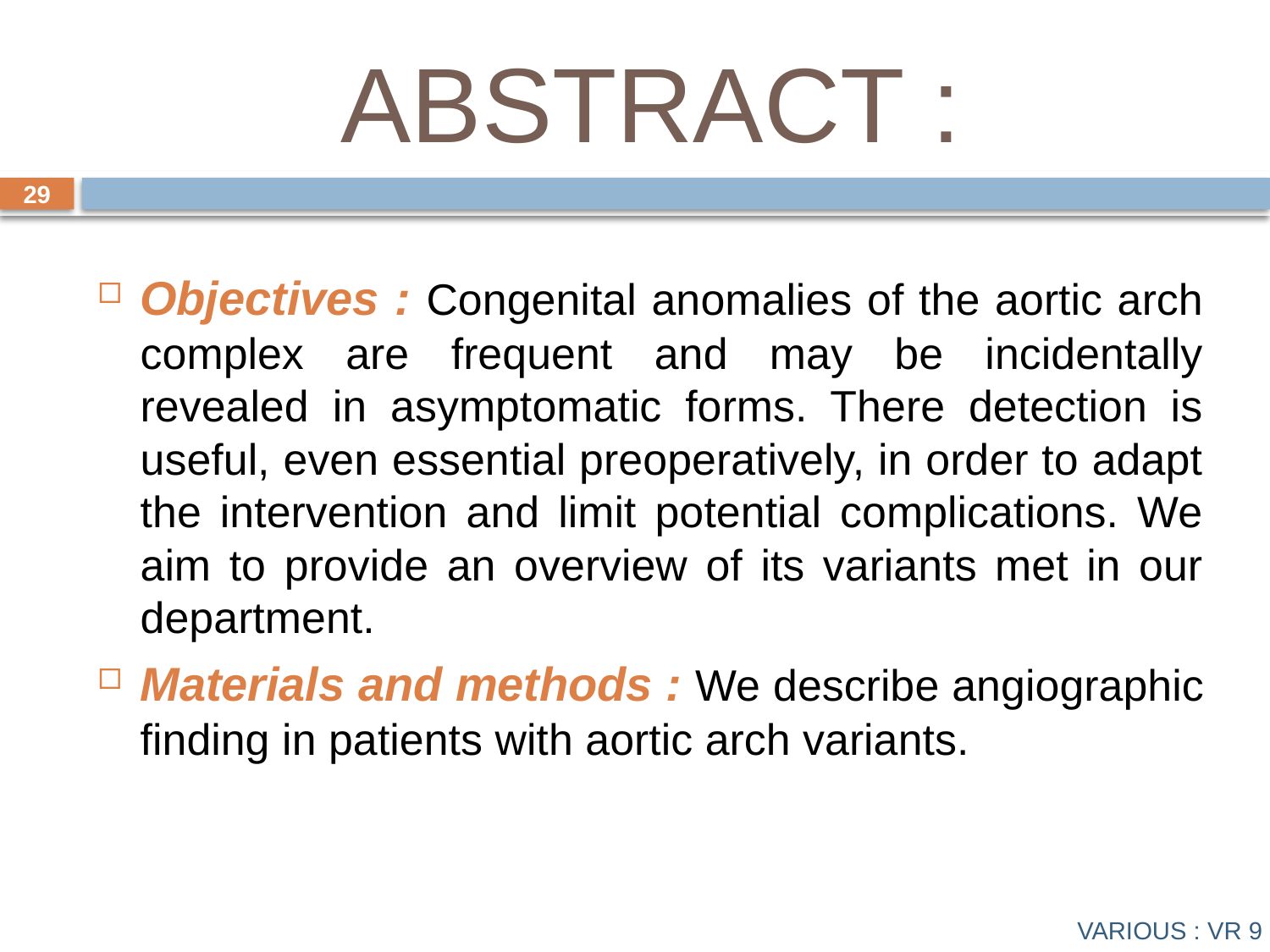

# ABSTRACT :
29
Objectives : Congenital anomalies of the aortic arch complex are frequent and may be incidentally revealed in asymptomatic forms. There detection is useful, even essential preoperatively, in order to adapt the intervention and limit potential complications. We aim to provide an overview of its variants met in our department.
Materials and methods : We describe angiographic finding in patients with aortic arch variants.

VARIOUS : VR 9